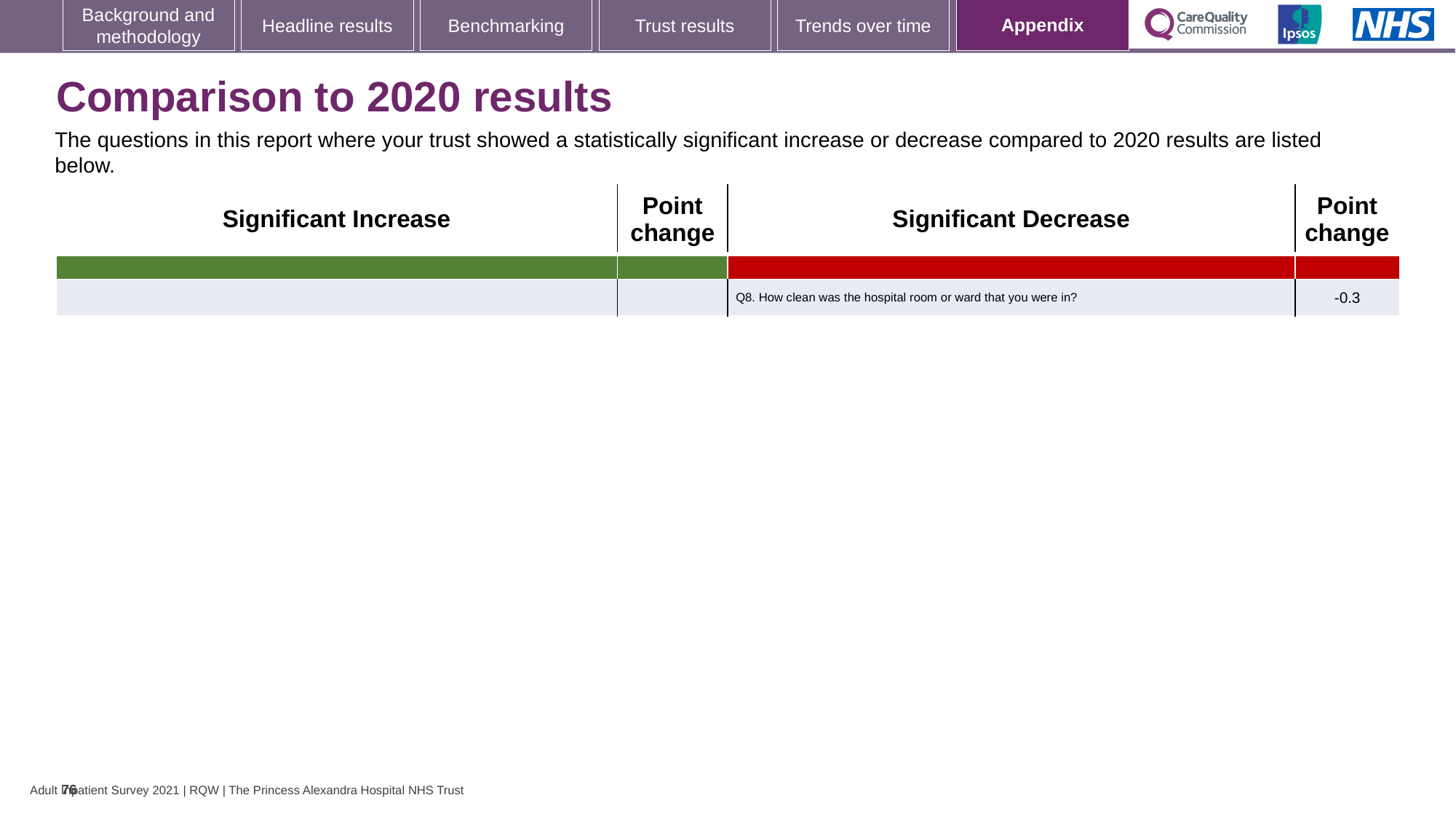

[unsupported chart]

### Chart: Ipsos Ribbon Rules

| Category |  |
|---|---|
# Comparison to 2020 results
The questions in this report where your trust showed a statistically significant increase or decrease compared to 2020 results are listed below.
| Significant Increase | Point change | Significant Decrease | Point change |
| --- | --- | --- | --- |
|  |  |  |  |
|  |  | Q8. How clean was the hospital room or ward that you were in? | -0.3 |
76